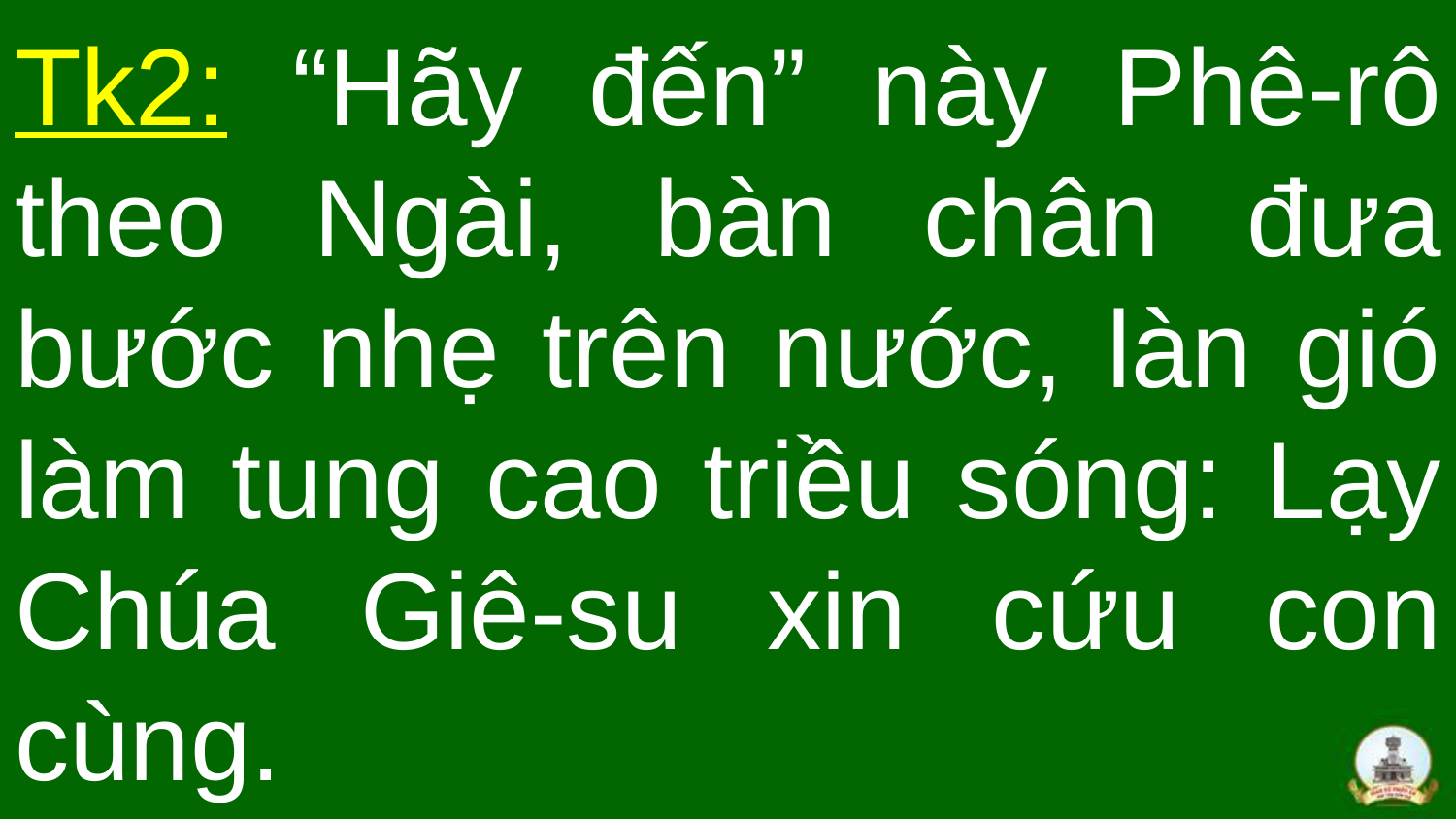

# Tk2: “Hãy đến” này Phê-rô theo Ngài, bàn chân đưa bước nhẹ trên nước, làn gió làm tung cao triều sóng: Lạy Chúa Giê-su xin cứu con cùng.